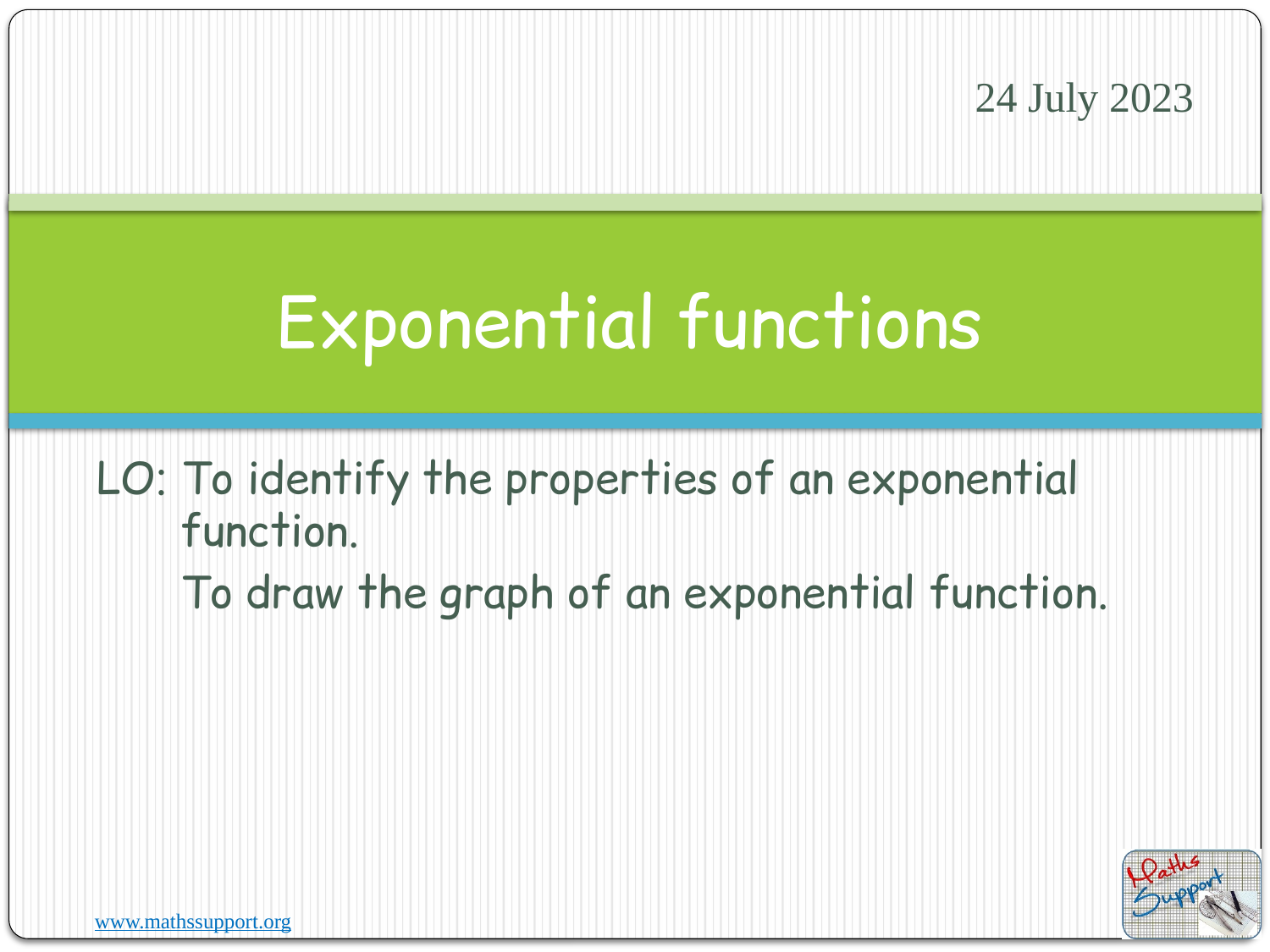

24 July 2023
# Exponential functions
LO: To identify the properties of an exponential function.
To draw the graph of an exponential function.